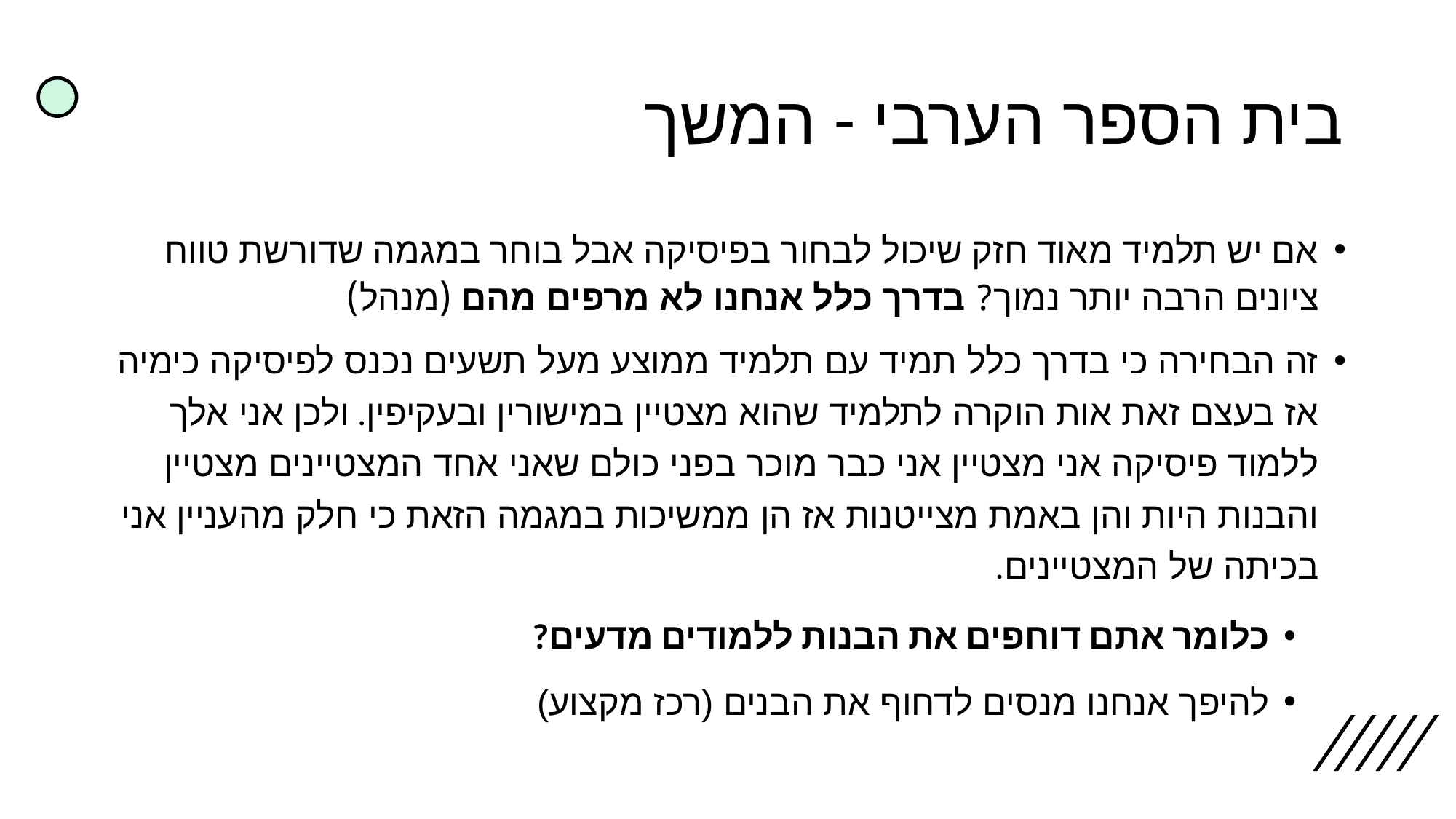

# בית הספר הערבי - המשך
אם יש תלמיד מאוד חזק שיכול לבחור בפיסיקה אבל בוחר במגמה שדורשת טווח ציונים הרבה יותר נמוך? בדרך כלל אנחנו לא מרפים מהם (מנהל)
זה הבחירה כי בדרך כלל תמיד עם תלמיד ממוצע מעל תשעים נכנס לפיסיקה כימיה אז בעצם זאת אות הוקרה לתלמיד שהוא מצטיין במישורין ובעקיפין. ולכן אני אלך ללמוד פיסיקה אני מצטיין אני כבר מוכר בפני כולם שאני אחד המצטיינים מצטיין והבנות היות והן באמת מצייטנות אז הן ממשיכות במגמה הזאת כי חלק מהעניין אני בכיתה של המצטיינים.
כלומר אתם דוחפים את הבנות ללמודים מדעים?
להיפך אנחנו מנסים לדחוף את הבנים (רכז מקצוע)